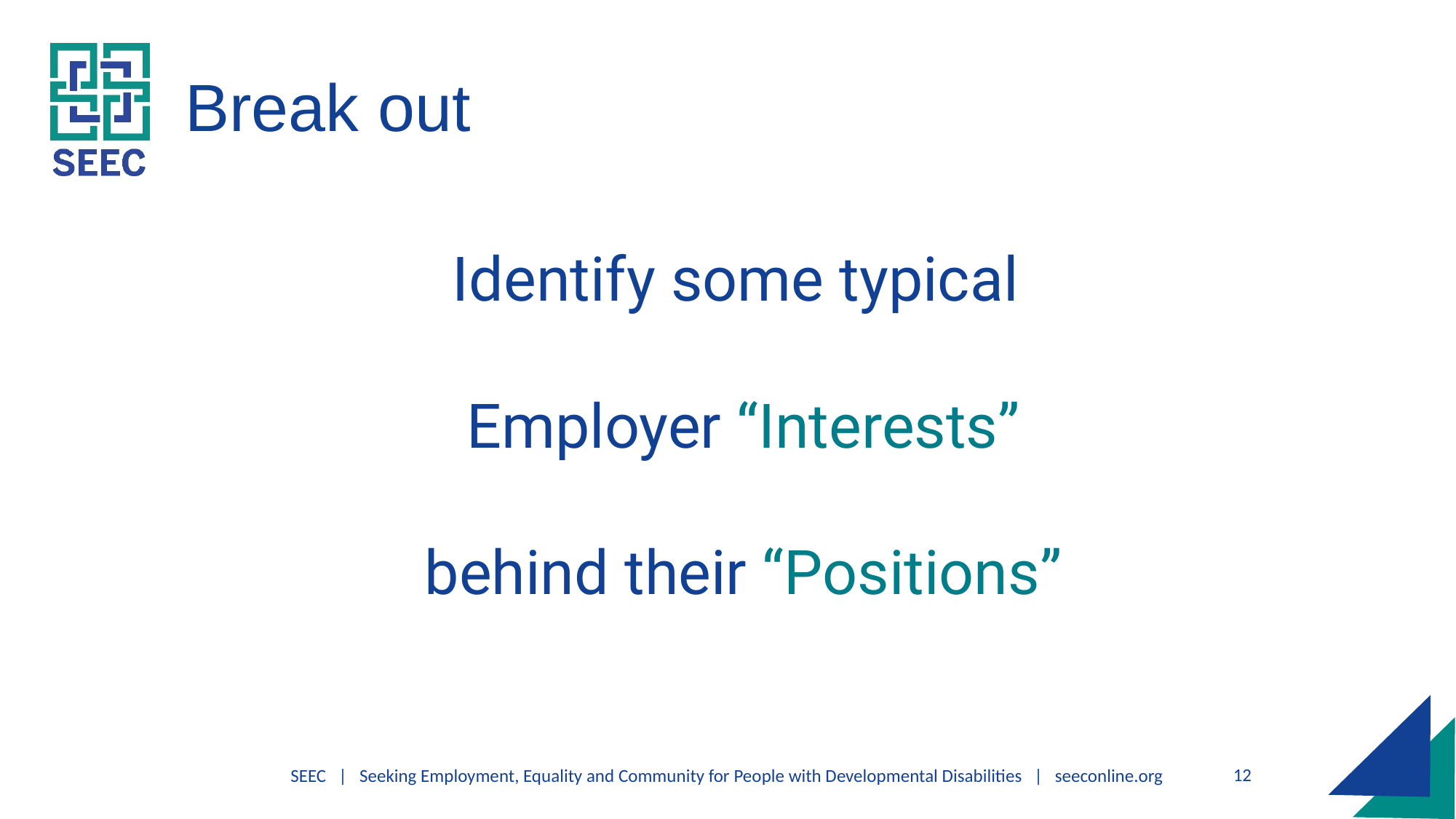

# Break out
Identify some typical
 Employer “Interests”
 behind their “Positions”